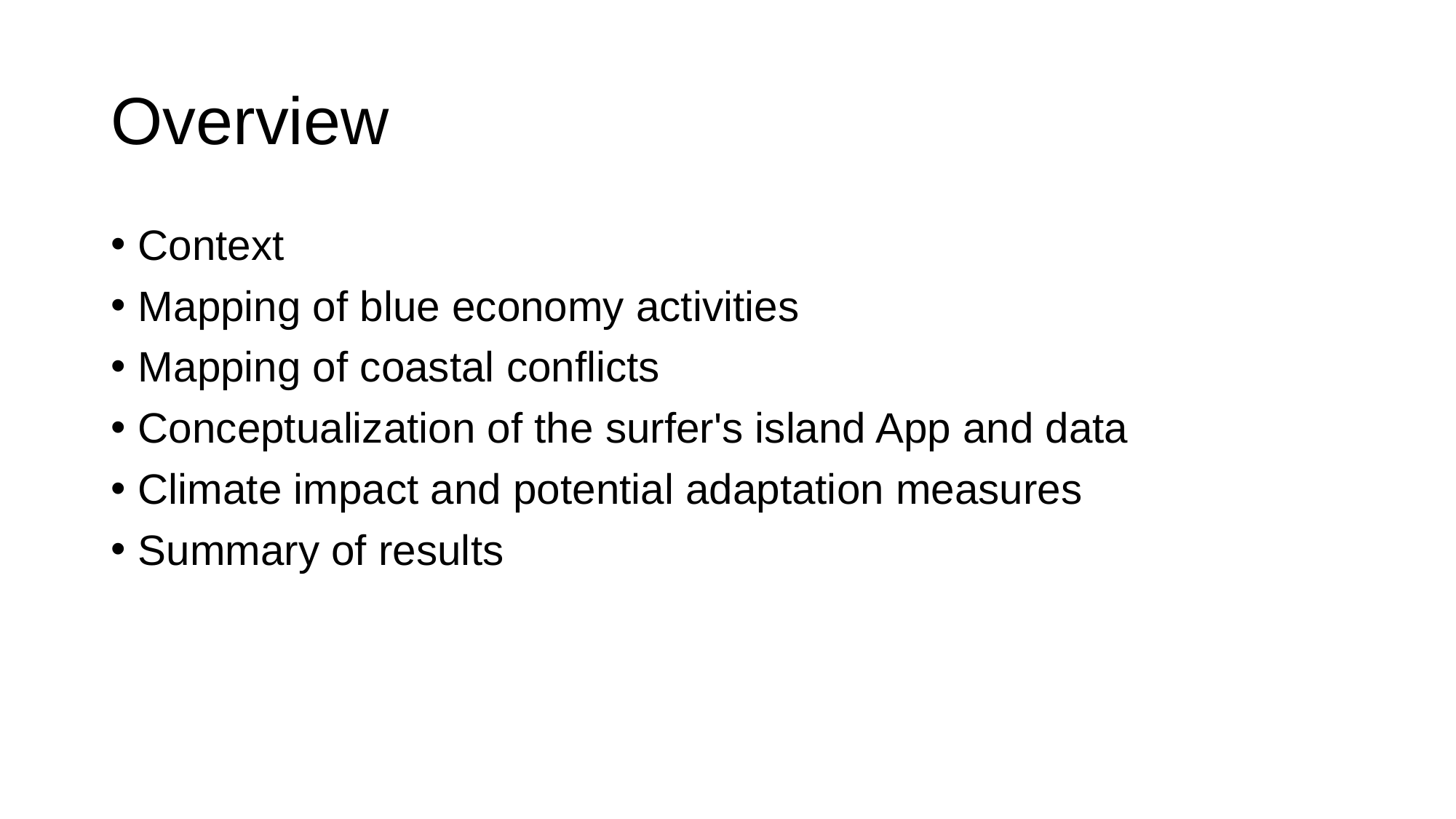

# Overview
Context
Mapping of blue economy activities
Mapping of coastal conflicts
Conceptualization of the surfer's island App and data
Climate impact and potential adaptation measures
Summary of results